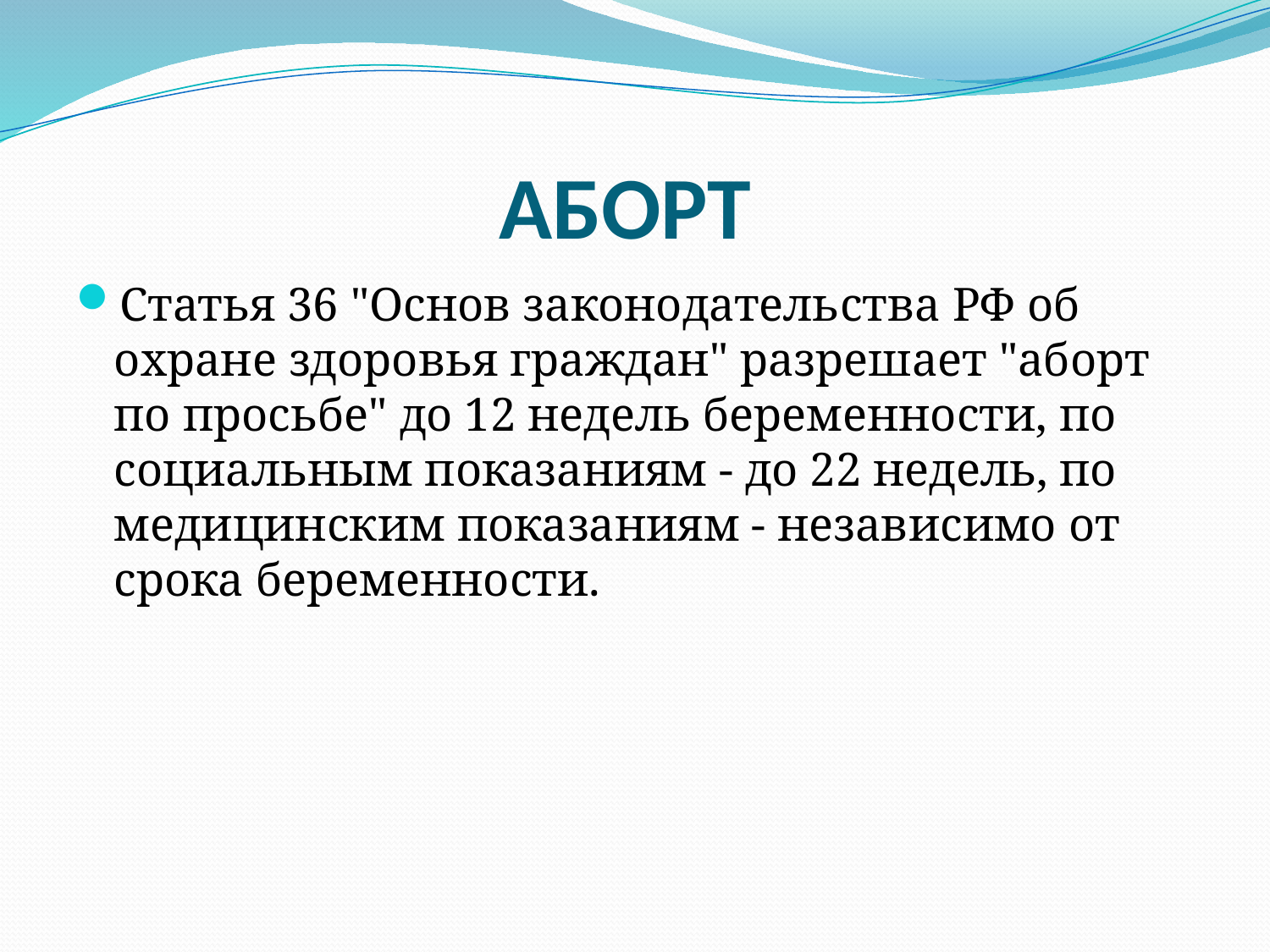

# АБОРТ
Статья 36 "Основ законодательства РФ об охране здоровья граждан" разрешает "аборт по просьбе" до 12 недель беременности, по социальным показаниям - до 22 недель, по медицинским показаниям - независимо от срока беременности.